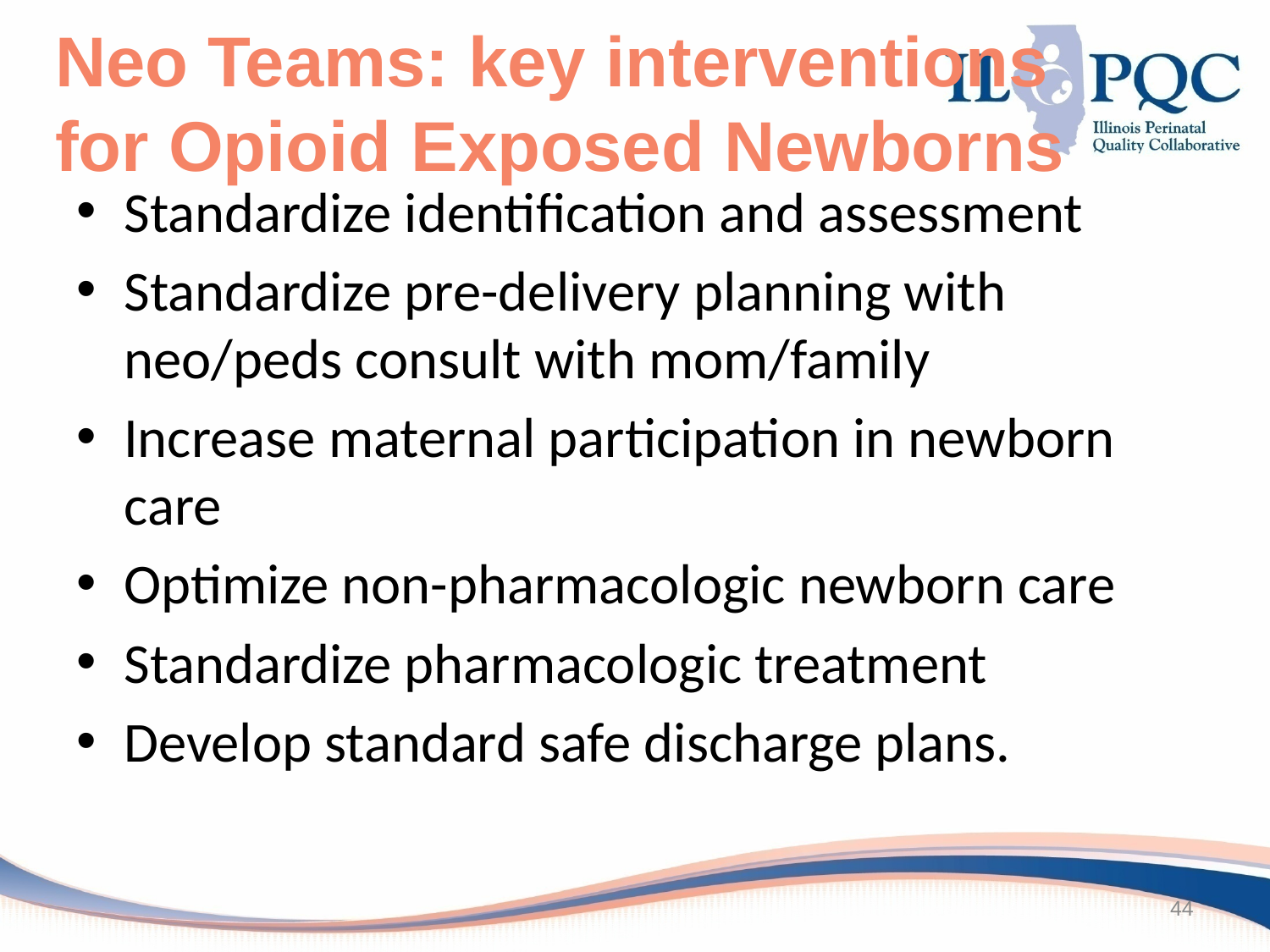

# Neo Teams: key interventions for Opioid Exposed Newborns
Standardize identification and assessment
Standardize pre-delivery planning with neo/peds consult with mom/family
Increase maternal participation in newborn care
Optimize non-pharmacologic newborn care
Standardize pharmacologic treatment
Develop standard safe discharge plans.

44